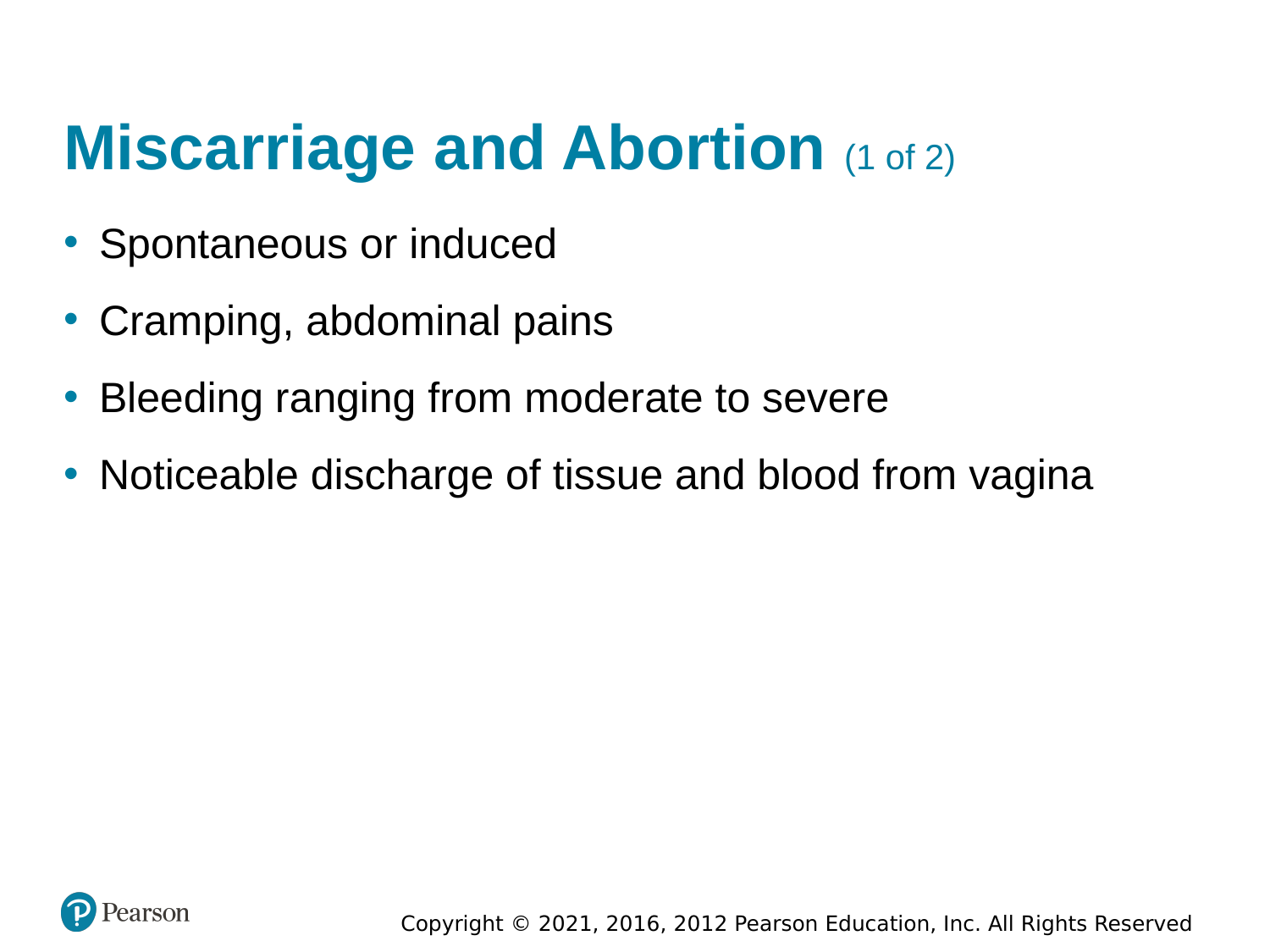

# Miscarriage and Abortion (1 of 2)
Spontaneous or induced
Cramping, abdominal pains
Bleeding ranging from moderate to severe
Noticeable discharge of tissue and blood from vagina